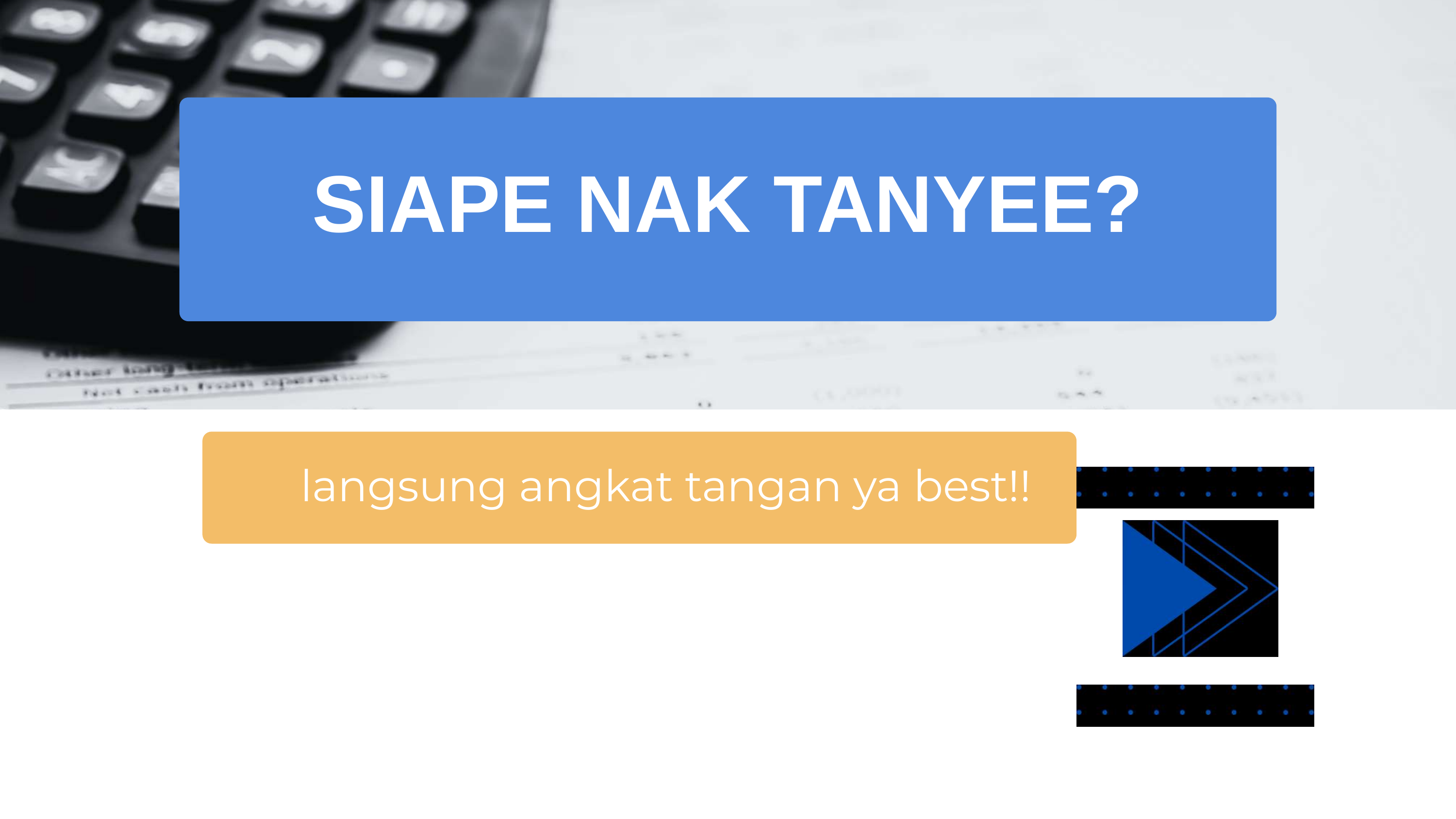

SIAPE NAK TANYEE?

langsung angkat tangan ya best!!